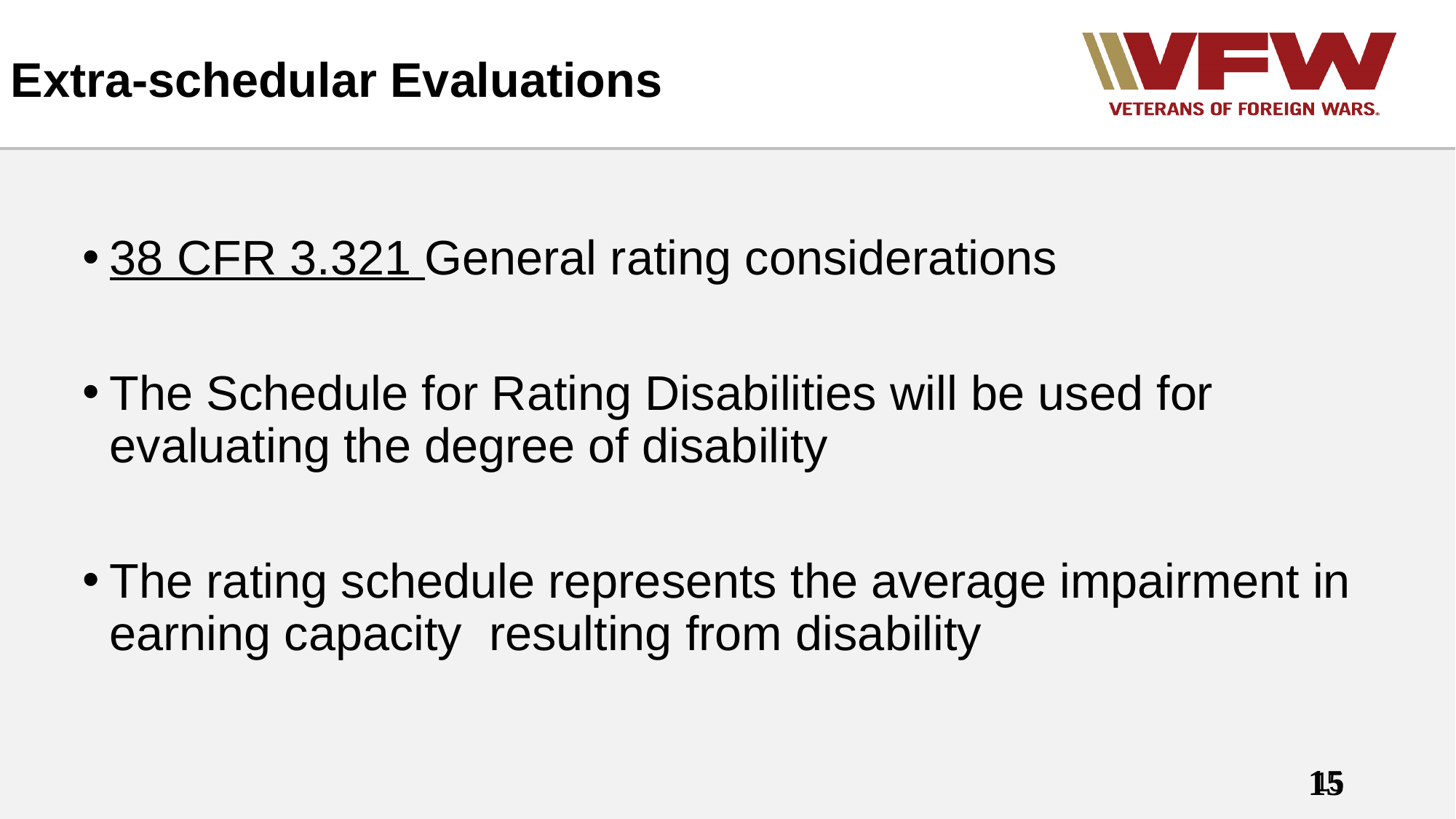

# Extra-schedular Evaluations
38 CFR 3.321 General rating considerations

The Schedule for Rating Disabilities will be used for evaluating the degree of disability

The rating schedule represents the average impairment in earning capacity  resulting from disability
15
15